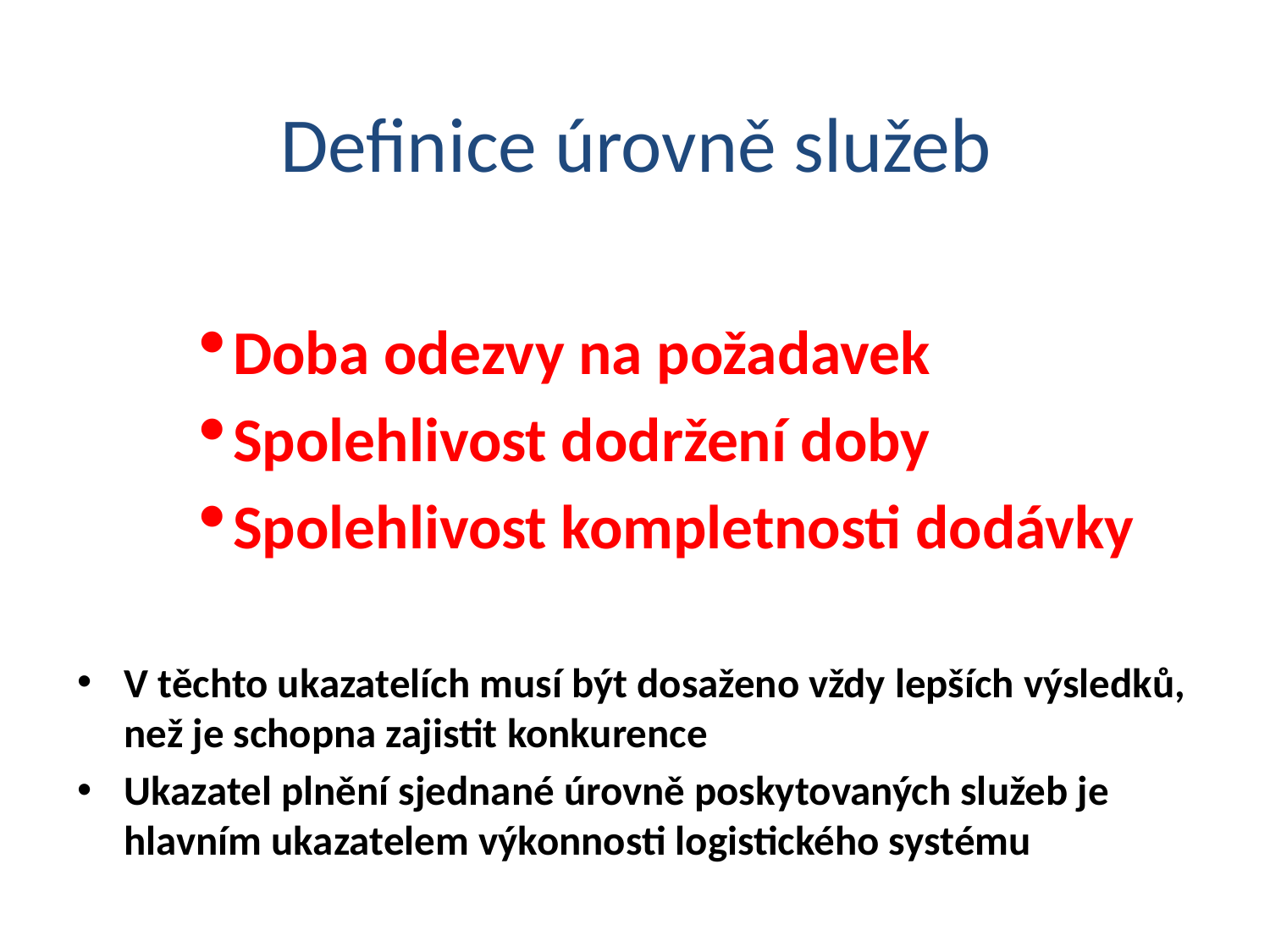

Definice úrovně služeb
Doba odezvy na požadavek
Spolehlivost dodržení doby
Spolehlivost kompletnosti dodávky

V těchto ukazatelích musí být dosaženo vždy lepších výsledků, než je schopna zajistit konkurence
Ukazatel plnění sjednané úrovně poskytovaných služeb je hlavním ukazatelem výkonnosti logistického systému